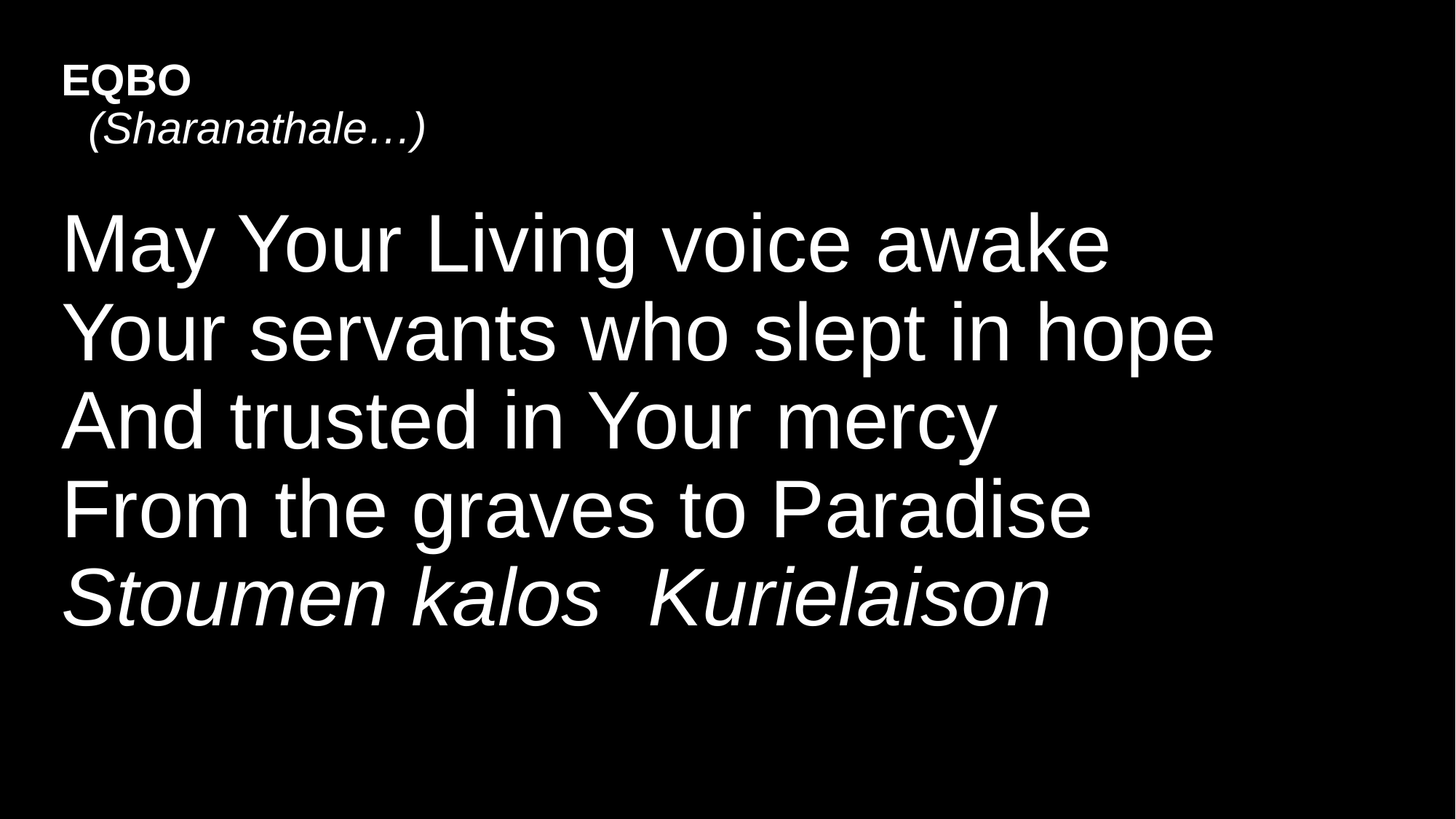

EQBO
(Sharanathale…)

May Your Living voice awake
Your servants who slept in hope
And trusted in Your mercy
From the graves to Paradise
Stoumen kalos  Kurielaison